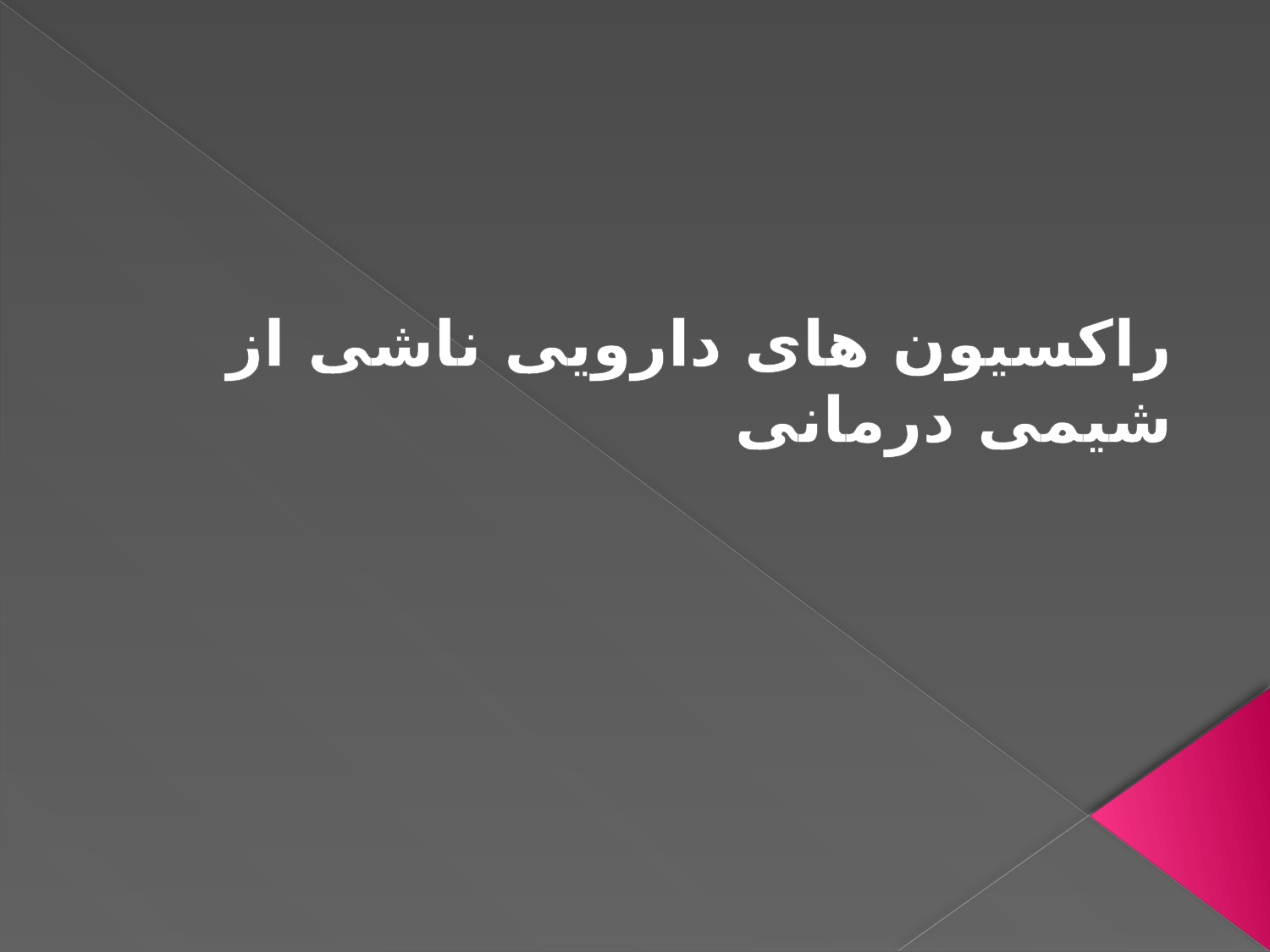

راکسیون های دارویی ناشی از شیمی درمانی